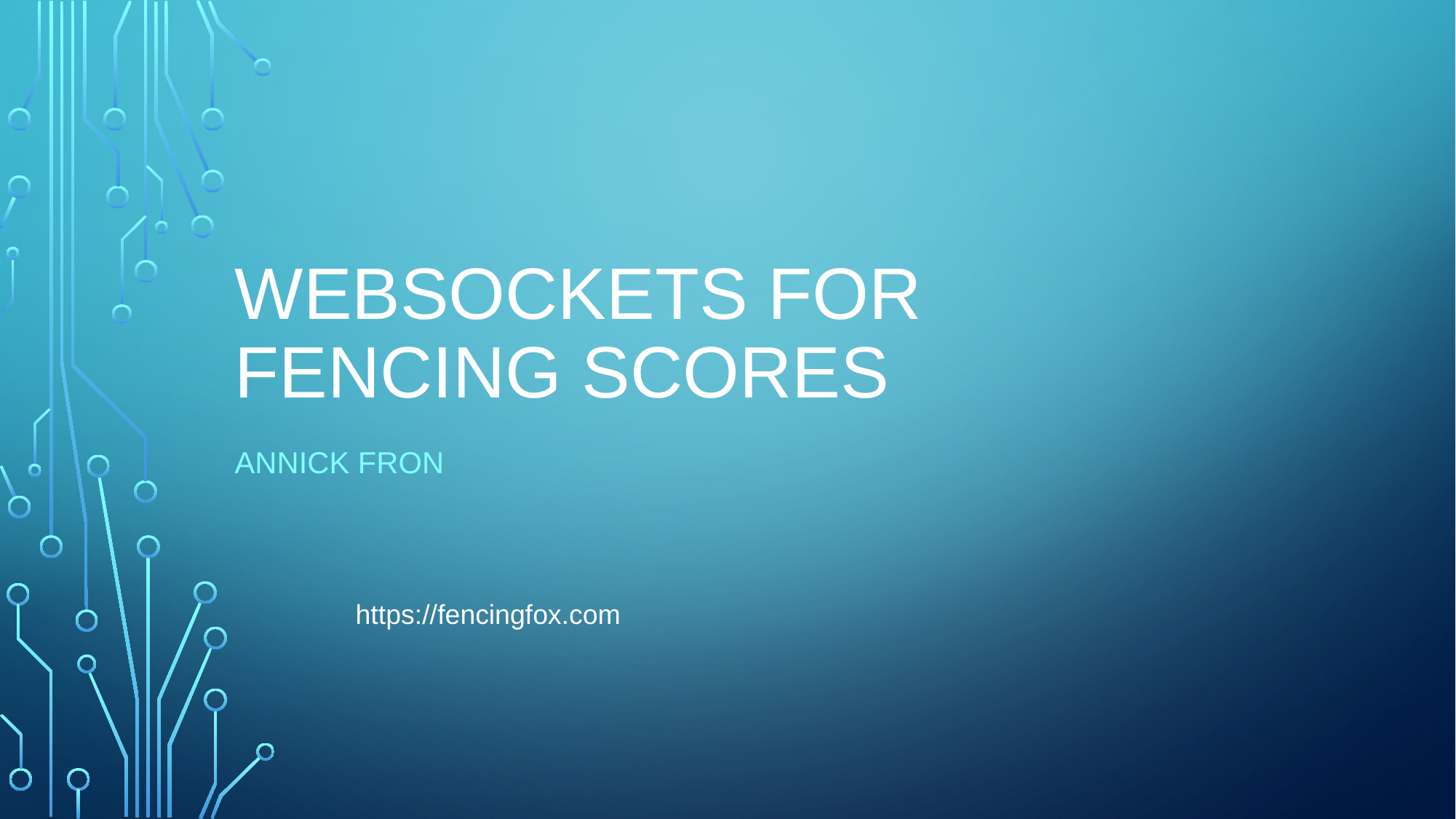

# Websockets for fencing scores
Annick Fron

https://fencingfox.com